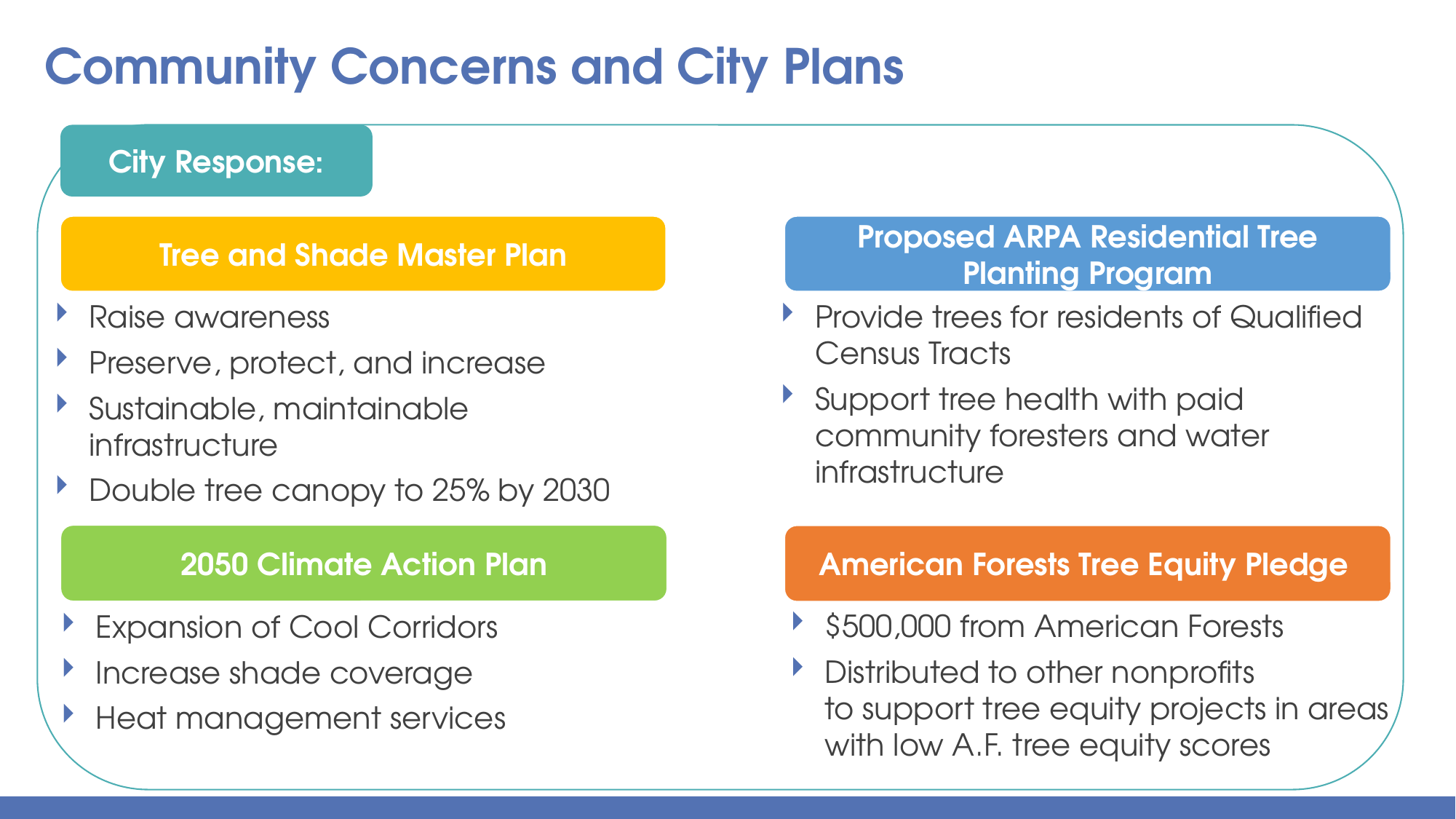

Community Concerns and City Plans
City Response:

Tree and Shade Master Plan
Proposed ARPA Residential Tree Planting Program
Raise awareness
Preserve, protect, and increase
Sustainable, maintainable infrastructure
Double tree canopy to 25% by 2030

Provide trees for residents of Qualified Census Tracts
Support tree health with paid community foresters and water infrastructure

2050 Climate Action Plan
American Forests Tree Equity Pledge
$500,000 from American Forests
Distributed to other nonprofits to support tree equity projects in areas with low A.F. tree equity scores
Expansion of Cool Corridors
Increase shade coverage
Heat management services